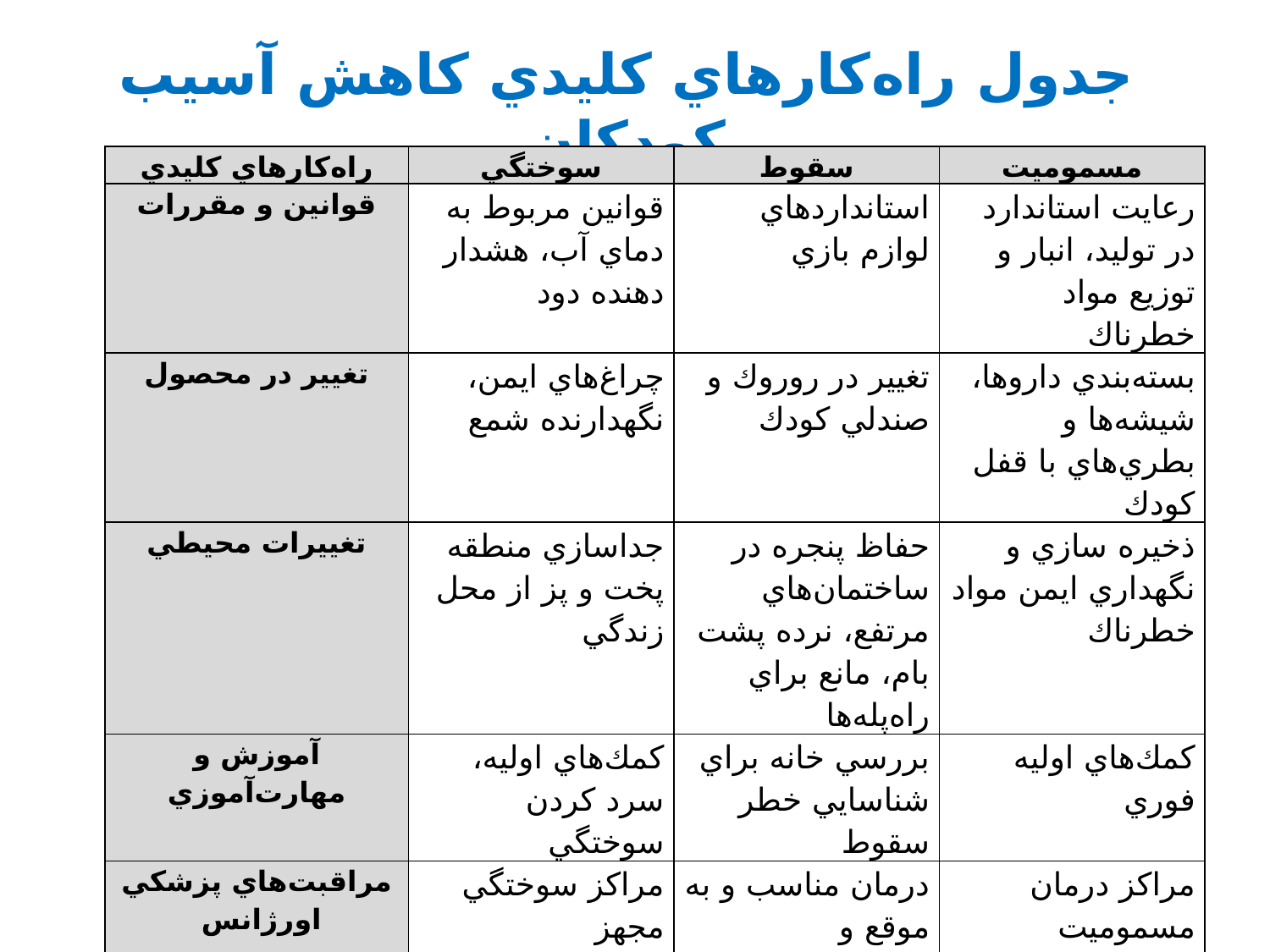

# جدول راه‌كارهاي كليدي كاهش آسيب كودكان
| راه‌كارهاي كليدي | سوختگي | سقوط | مسموميت |
| --- | --- | --- | --- |
| قوانين و مقررات | قوانين مربوط به دماي آب، هشدار دهنده دود | استانداردهاي لوازم بازي | رعایت استاندارد در توليد، انبار و توزيع مواد خطرناك |
| تغيير در محصول | چراغ‌هاي ايمن، نگهدارنده شمع | تغيير در روروك و صندلي كودك | بسته‌بندي داروها، شيشه‌ها و بطري‌هاي با قفل كودك |
| تغييرات محيطي | جداسازي منطقه پخت و پز از محل زندگي | حفاظ پنجره در ساختمان‌هاي مرتفع، نرده پشت بام، مانع براي راه‌پله‌ها | ذخيره سازي و نگهداري ايمن مواد خطرناك |
| آموزش و مهارت‌آموزي | كمك‌هاي اوليه، سرد كردن سوختگي | بررسي خانه براي شناسايي خطر سقوط | كمك‌هاي اوليه فوري |
| مراقبت‌هاي پزشكي اورژانس | مراكز سوختگي مجهز | درمان مناسب و به موقع و مراقبت‌هاي مربوط به كودك | مراكز درمان مسموميت |